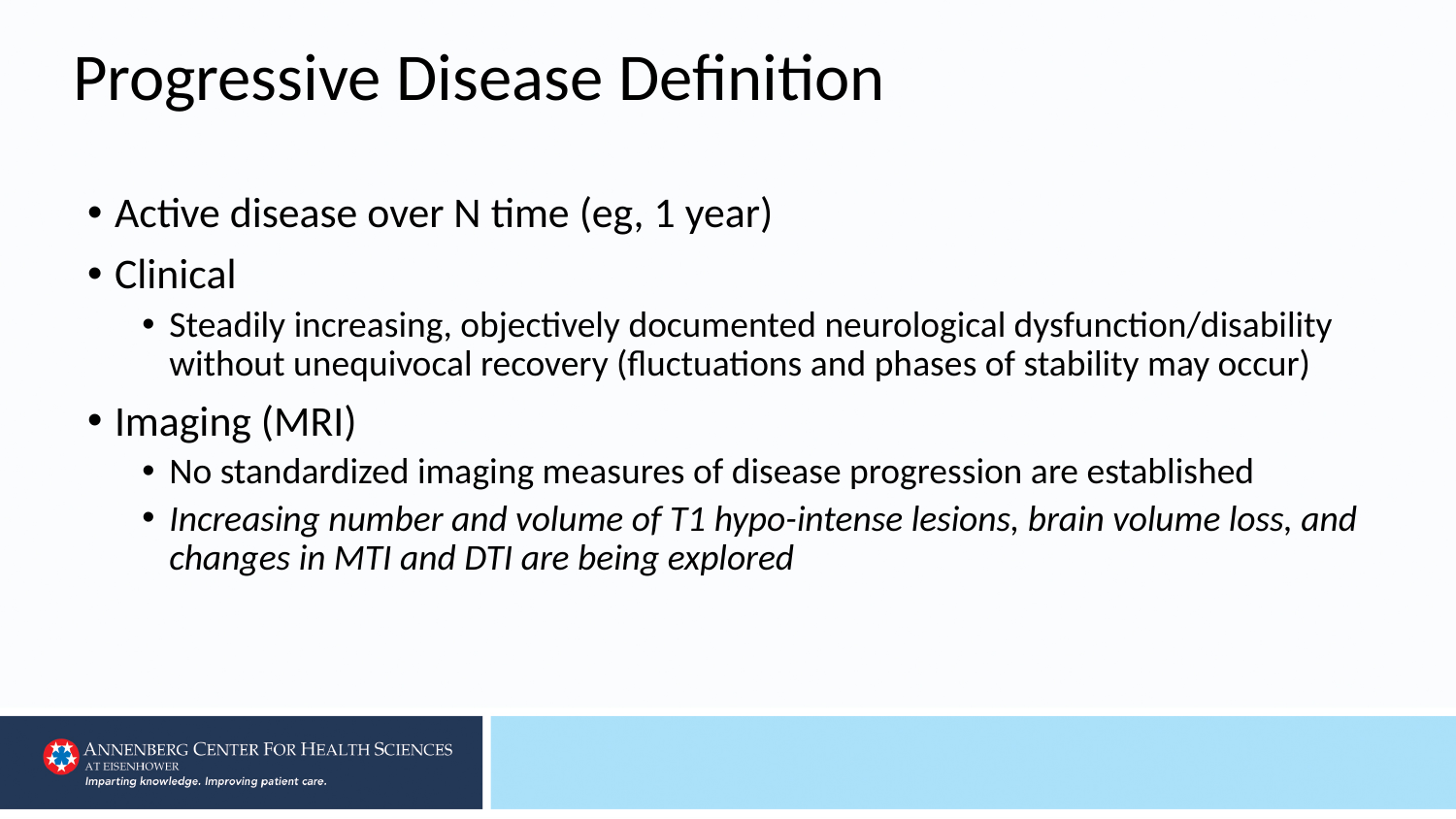

# Progressive Disease Definition
Active disease over N time (eg, 1 year)
Clinical
Steadily increasing, objectively documented neurological dysfunction/disability without unequivocal recovery (fluctuations and phases of stability may occur)
Imaging (MRI)
No standardized imaging measures of disease progression are established
Increasing number and volume of T1 hypo-intense lesions, brain volume loss, and changes in MTI and DTI are being explored